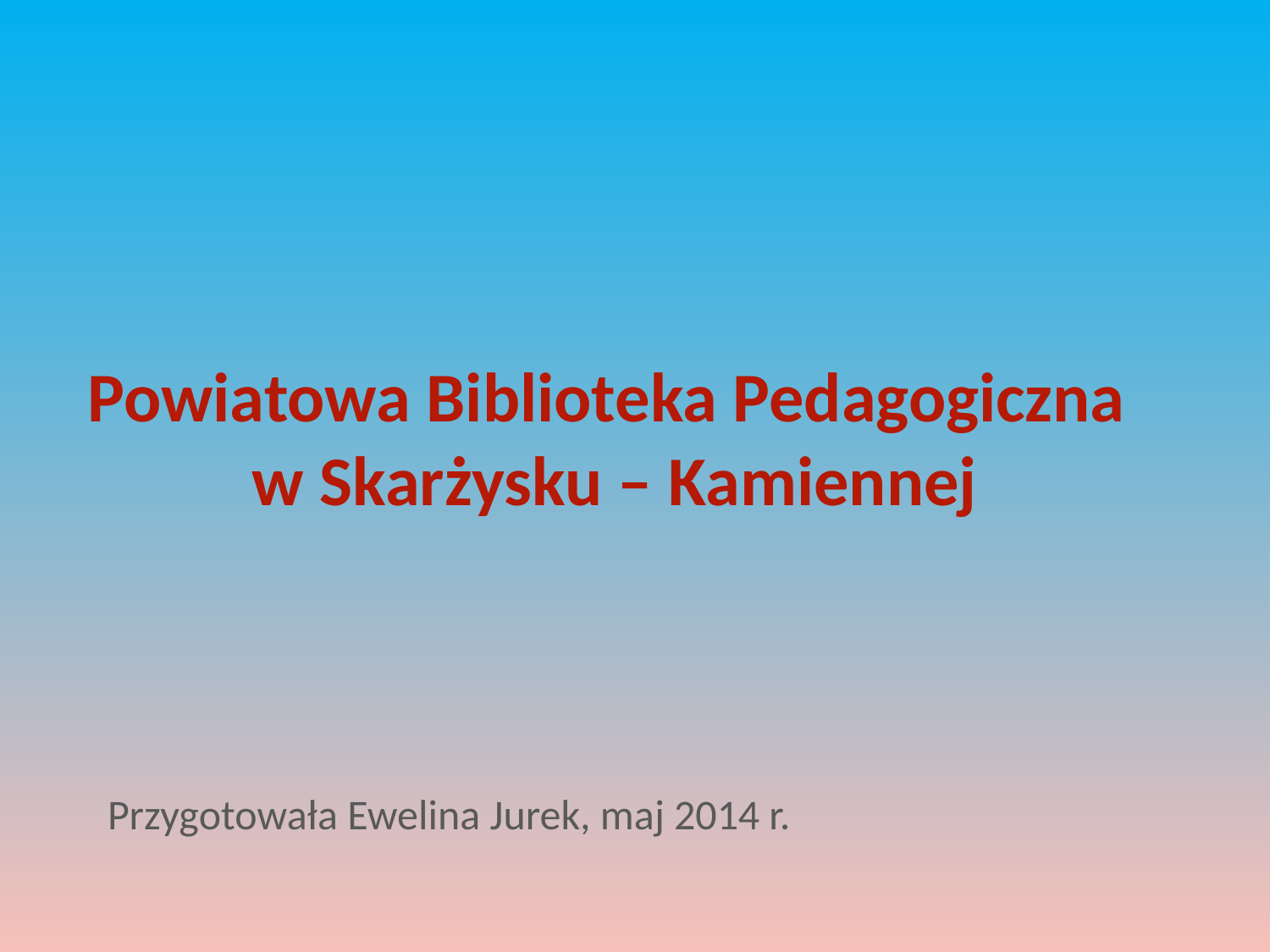

# Powiatowa Biblioteka Pedagogiczna w Skarżysku – Kamiennej
Przygotowała Ewelina Jurek, maj 2014 r.